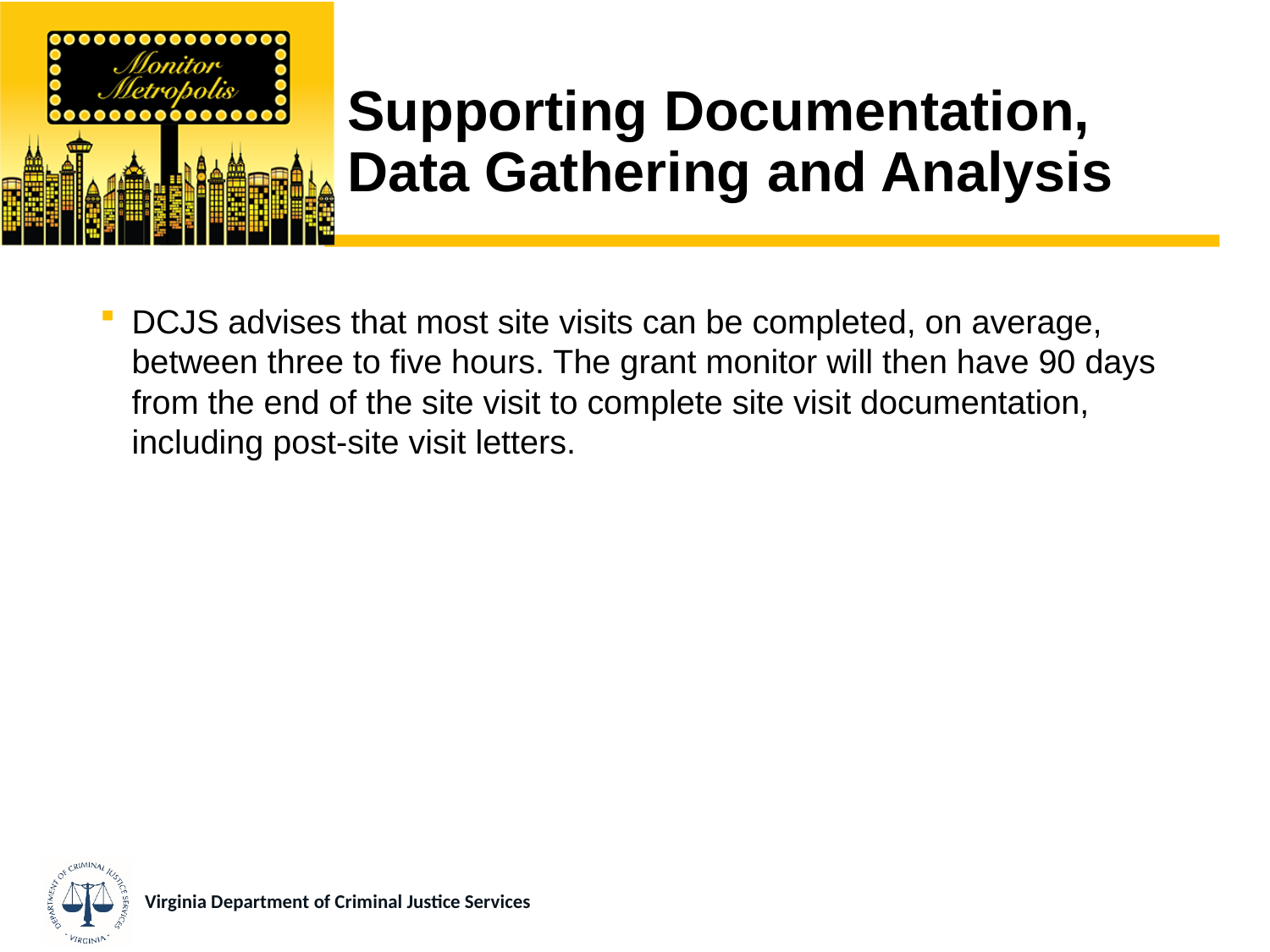

# Supporting Documentation, Data Gathering and Analysis
DCJS advises that most site visits can be completed, on average, between three to five hours. The grant monitor will then have 90 days from the end of the site visit to complete site visit documentation, including post-site visit letters.
Virginia Department of Criminal Justice Services